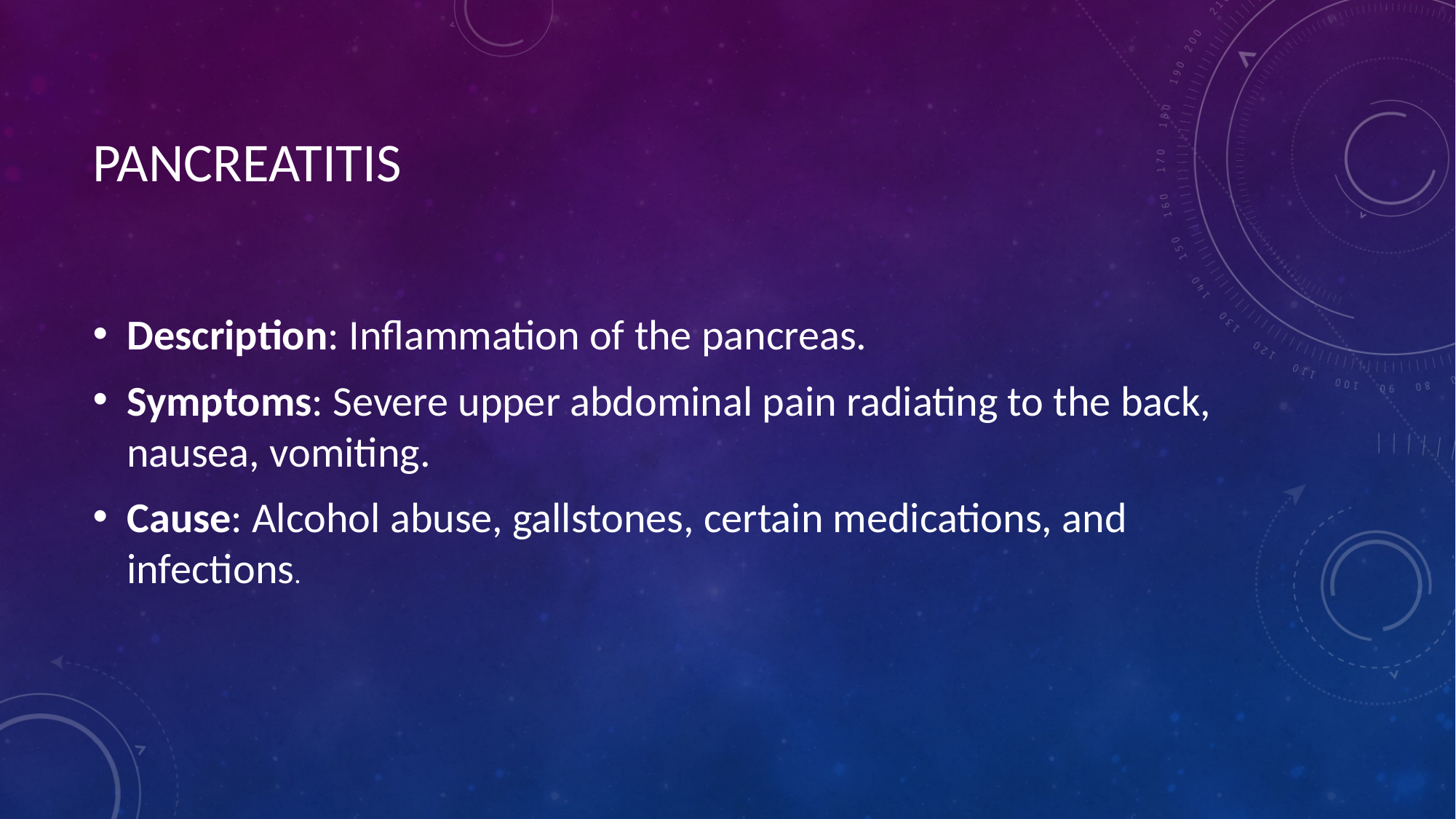

# Pancreatitis
Description: Inflammation of the pancreas.
Symptoms: Severe upper abdominal pain radiating to the back, nausea, vomiting.
Cause: Alcohol abuse, gallstones, certain medications, and infections.